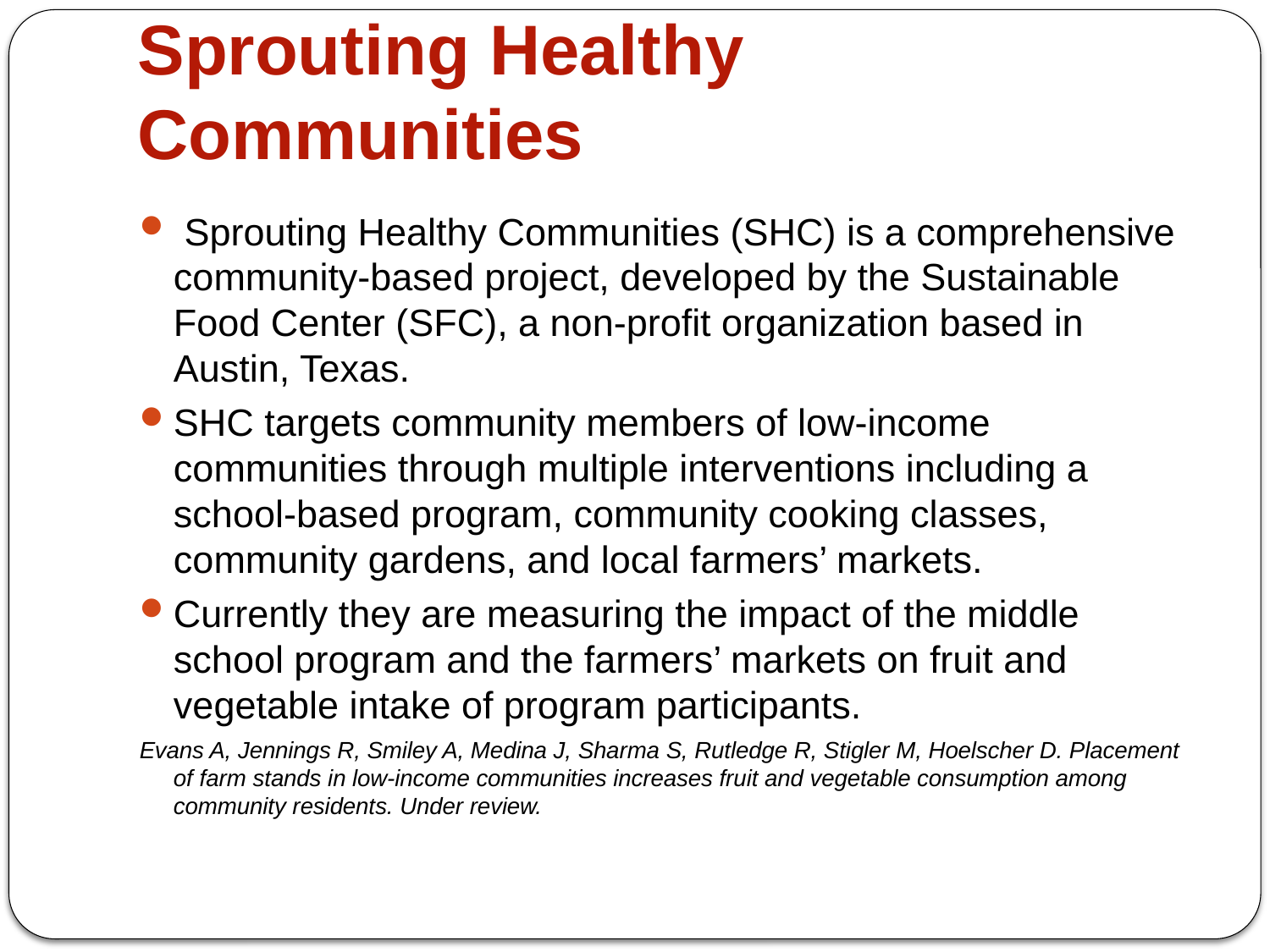

# Sprouting Healthy Communities
 Sprouting Healthy Communities (SHC) is a comprehensive community-based project, developed by the Sustainable Food Center (SFC), a non-profit organization based in Austin, Texas.
SHC targets community members of low-income communities through multiple interventions including a school-based program, community cooking classes, community gardens, and local farmers’ markets.
Currently they are measuring the impact of the middle school program and the farmers’ markets on fruit and vegetable intake of program participants.
Evans A, Jennings R, Smiley A, Medina J, Sharma S, Rutledge R, Stigler M, Hoelscher D. Placement of farm stands in low-income communities increases fruit and vegetable consumption among community residents. Under review.